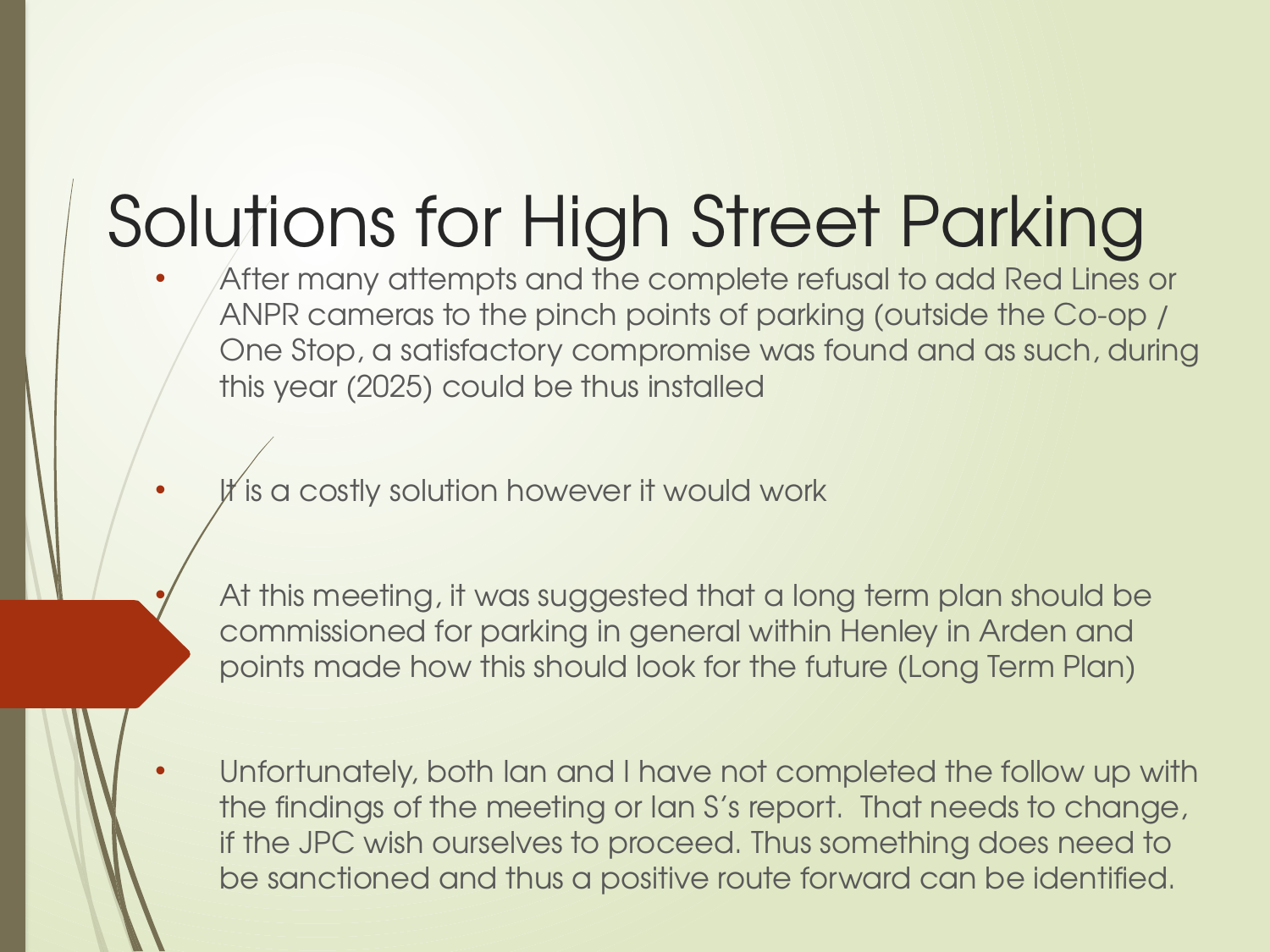

# Solutions for High Street Parking
After many attempts and the complete refusal to add Red Lines or ANPR cameras to the pinch points of parking (outside the Co-op / One Stop, a satisfactory compromise was found and as such, during this year (2025) could be thus installed

It is a costly solution however it would work

At this meeting, it was suggested that a long term plan should be commissioned for parking in general within Henley in Arden and points made how this should look for the future (Long Term Plan)

Unfortunately, both Ian and I have not completed the follow up with the findings of the meeting or Ian S’s report.  That needs to change, if the JPC wish ourselves to proceed. Thus something does need to be sanctioned and thus a positive route forward can be identified.